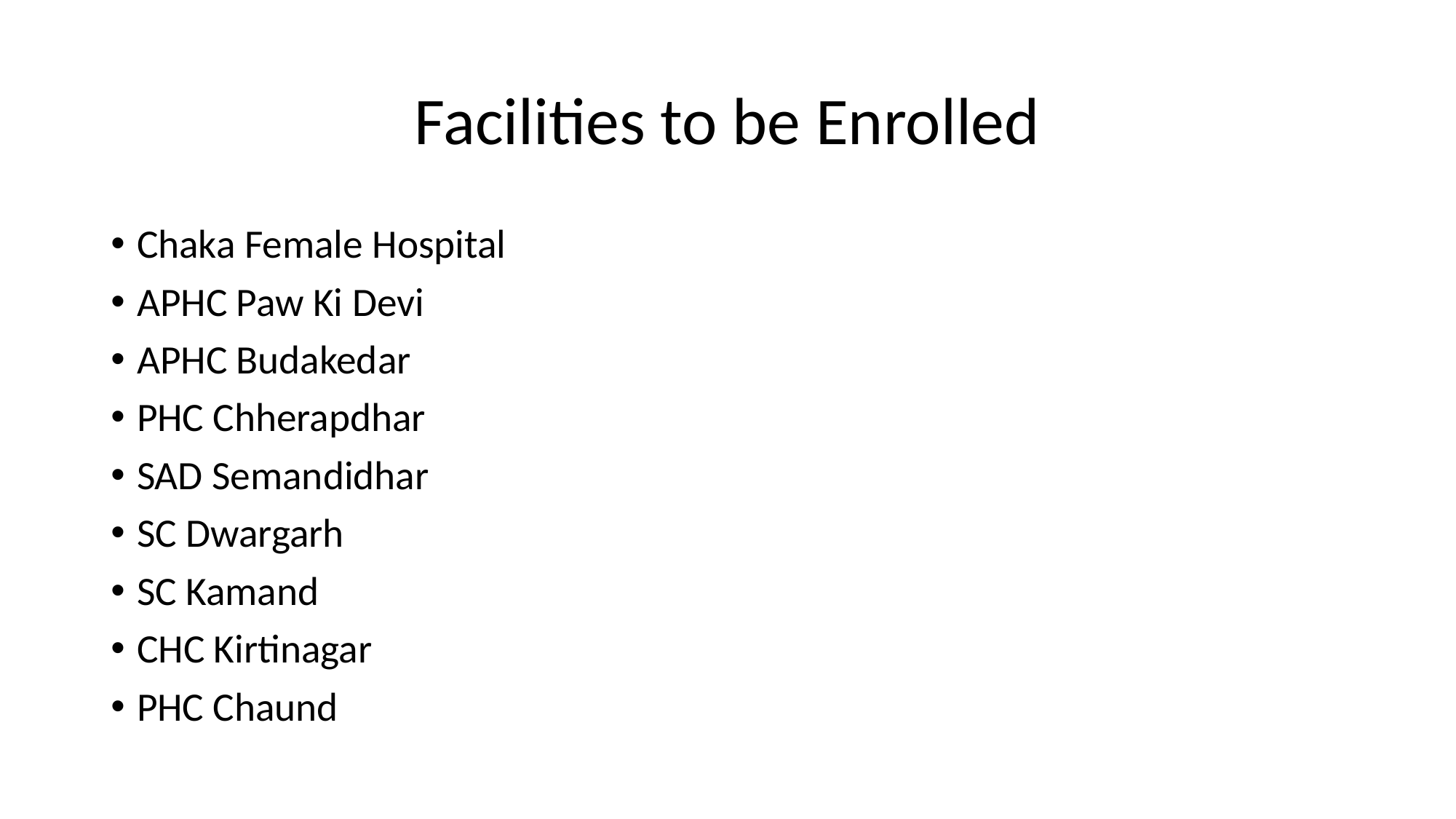

# Facilities to be Enrolled
Chaka Female Hospital
APHC Paw Ki Devi
APHC Budakedar
PHC Chherapdhar
SAD Semandidhar
SC Dwargarh
SC Kamand
CHC Kirtinagar
PHC Chaund